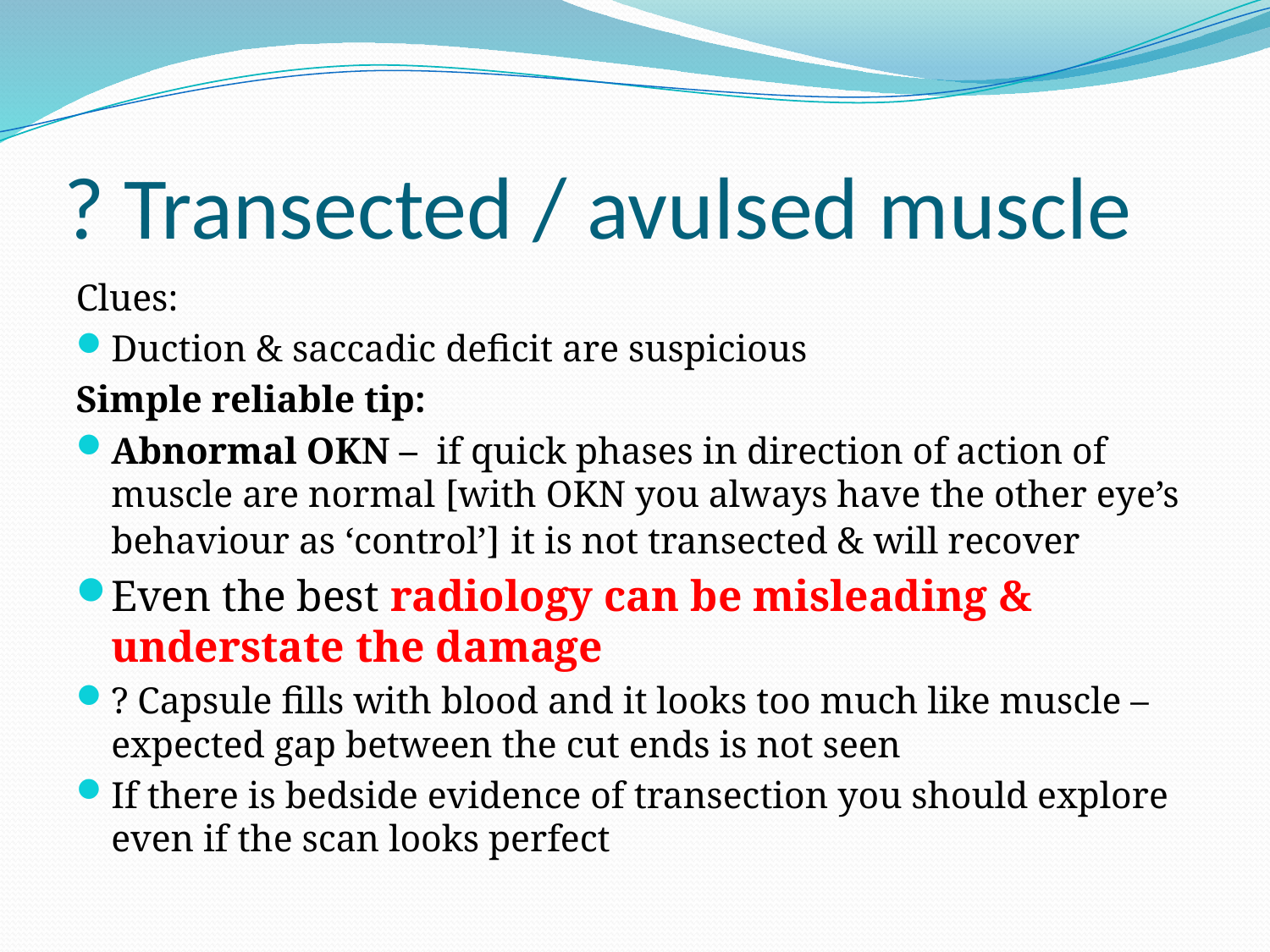

# ? Transected / avulsed muscle
Clues:
Duction & saccadic deficit are suspicious
Simple reliable tip:
Abnormal OKN –  if quick phases in direction of action of muscle are normal [with OKN you always have the other eye’s behaviour as ‘control’] it is not transected & will recover
Even the best radiology can be misleading & understate the damage
? Capsule fills with blood and it looks too much like muscle – expected gap between the cut ends is not seen
If there is bedside evidence of transection you should explore even if the scan looks perfect